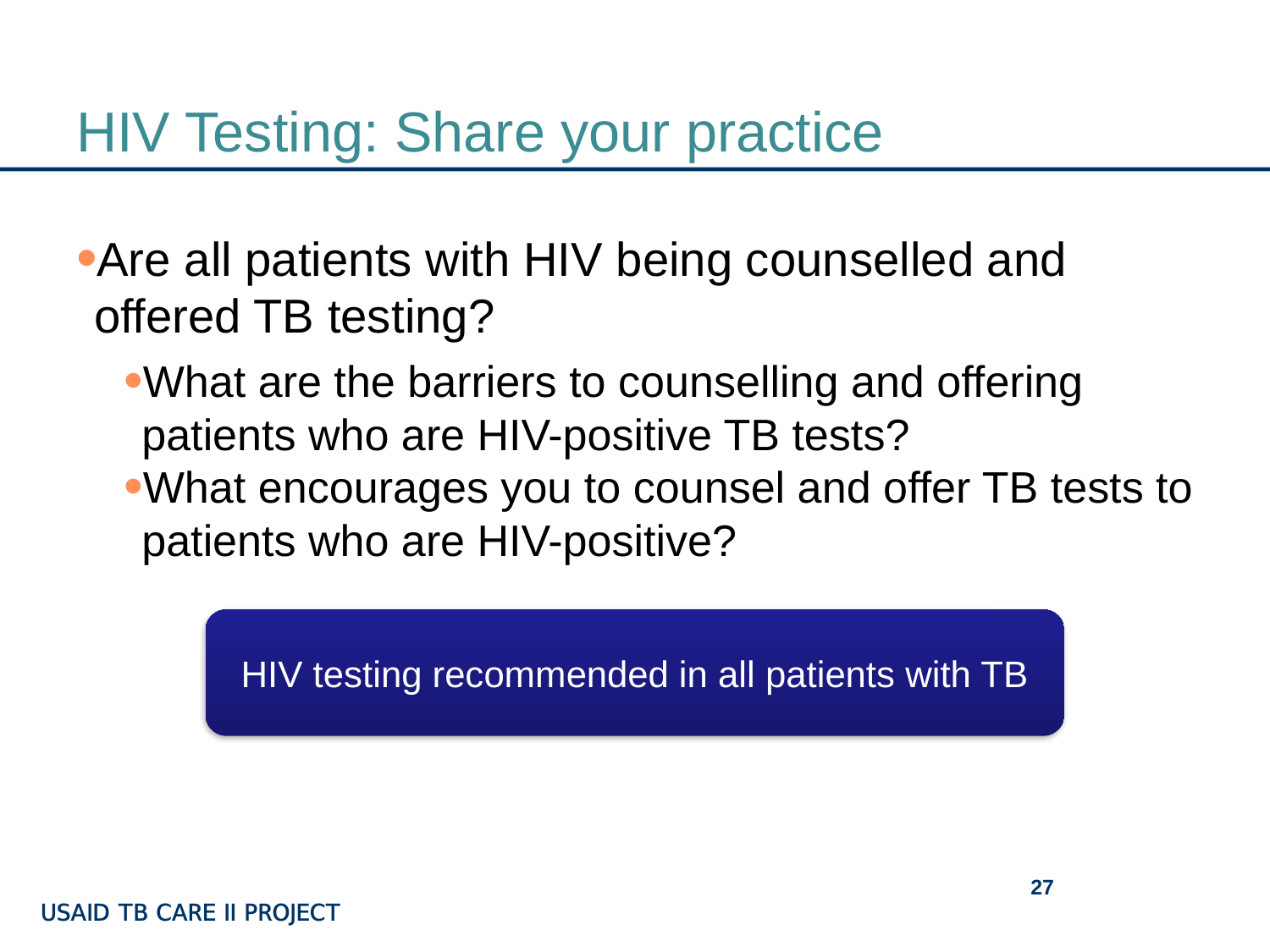

# HIV Testing: Share your practice
Are all patients with HIV being counselled and offered TB testing?
What are the barriers to counselling and offering patients who are HIV-positive TB tests?
What encourages you to counsel and offer TB tests to patients who are HIV-positive?
HIV testing recommended in all patients with TB
27